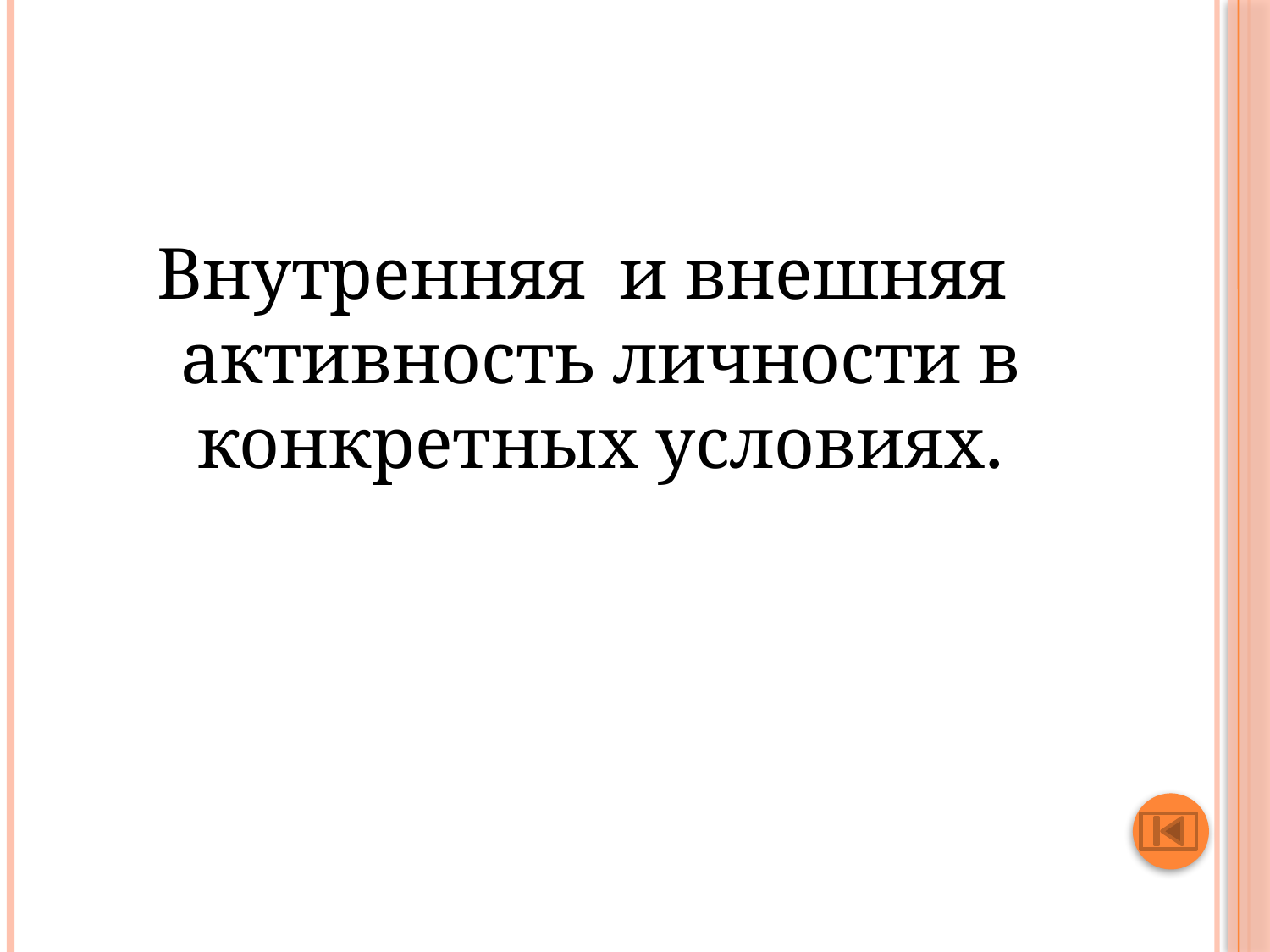

#
Внутренняя  и внешняя активность личности в конкретных условиях.